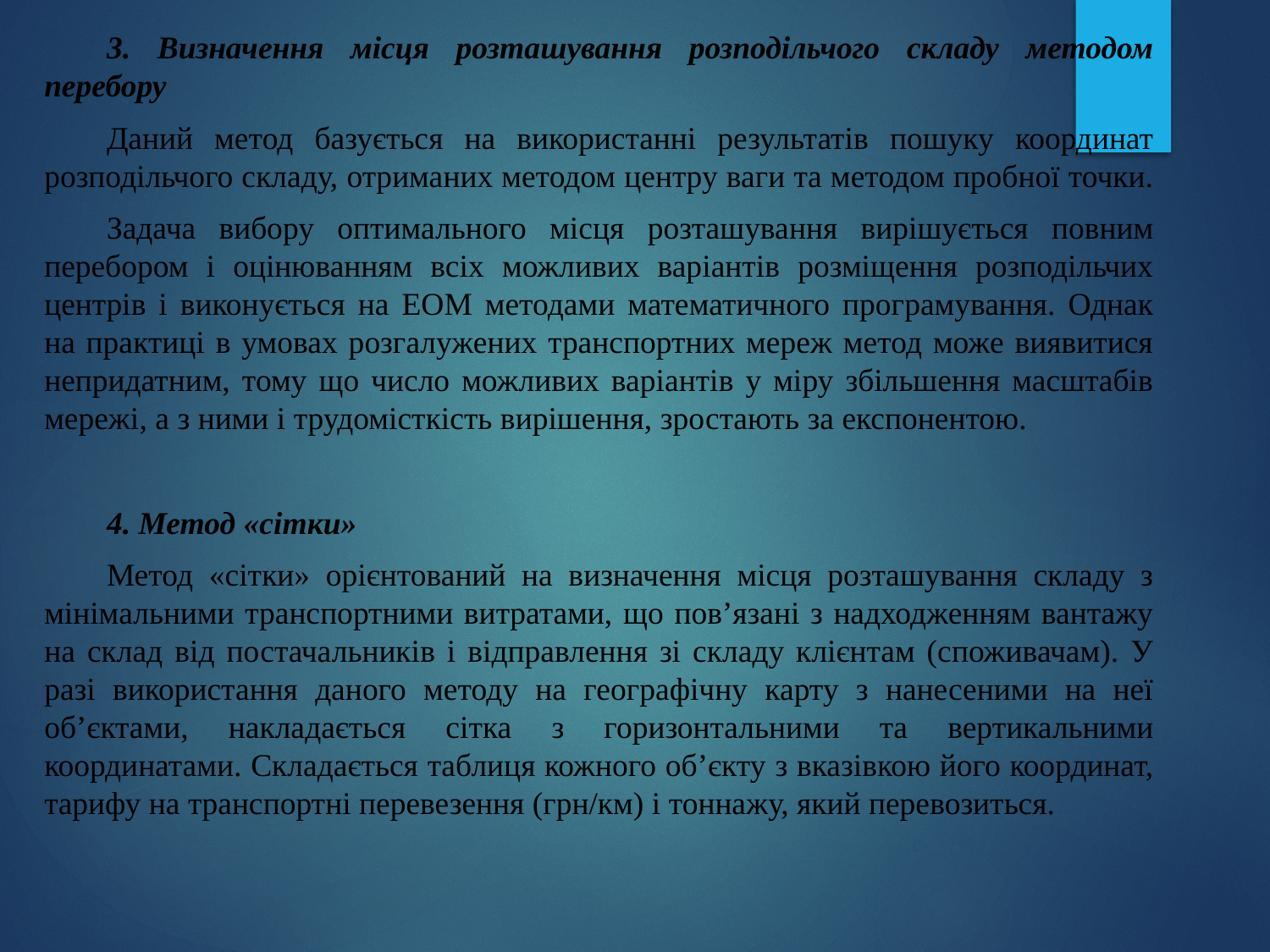

3. Визначення місця розташування розподільчого складу методом перебору
Даний метод базується на використанні результатів пошуку координат розподільчого складу, отриманих методом центру ваги та методом пробної точки.
Задача вибору оптимального місця розташування вирішується повним перебором і оцінюванням всіх можливих варіантів розміщення розподільчих центрів і виконується на ЕОМ методами математичного програмування. Однак на практиці в умовах розгалужених транспортних мереж метод може виявитися непридатним, тому що число можливих варіантів у міру збільшення масштабів мережі, а з ними і трудомісткість вирішення, зростають за експонентою.

4. Метод «сітки»
Метод «сітки» орієнтований на визначення місця розташування складу з мінімальними транспортними витратами, що пов’язані з надходженням вантажу на склад від постачальників і відправлення зі складу клієнтам (споживачам). У разі використання даного методу на географічну карту з нанесеними на неї об’єктами, накладається сітка з горизонтальними та вертикальними координатами. Складається таблиця кожного об’єкту з вказівкою його координат, тарифу на транспортні перевезення (грн/км) і тоннажу, який перевозиться.